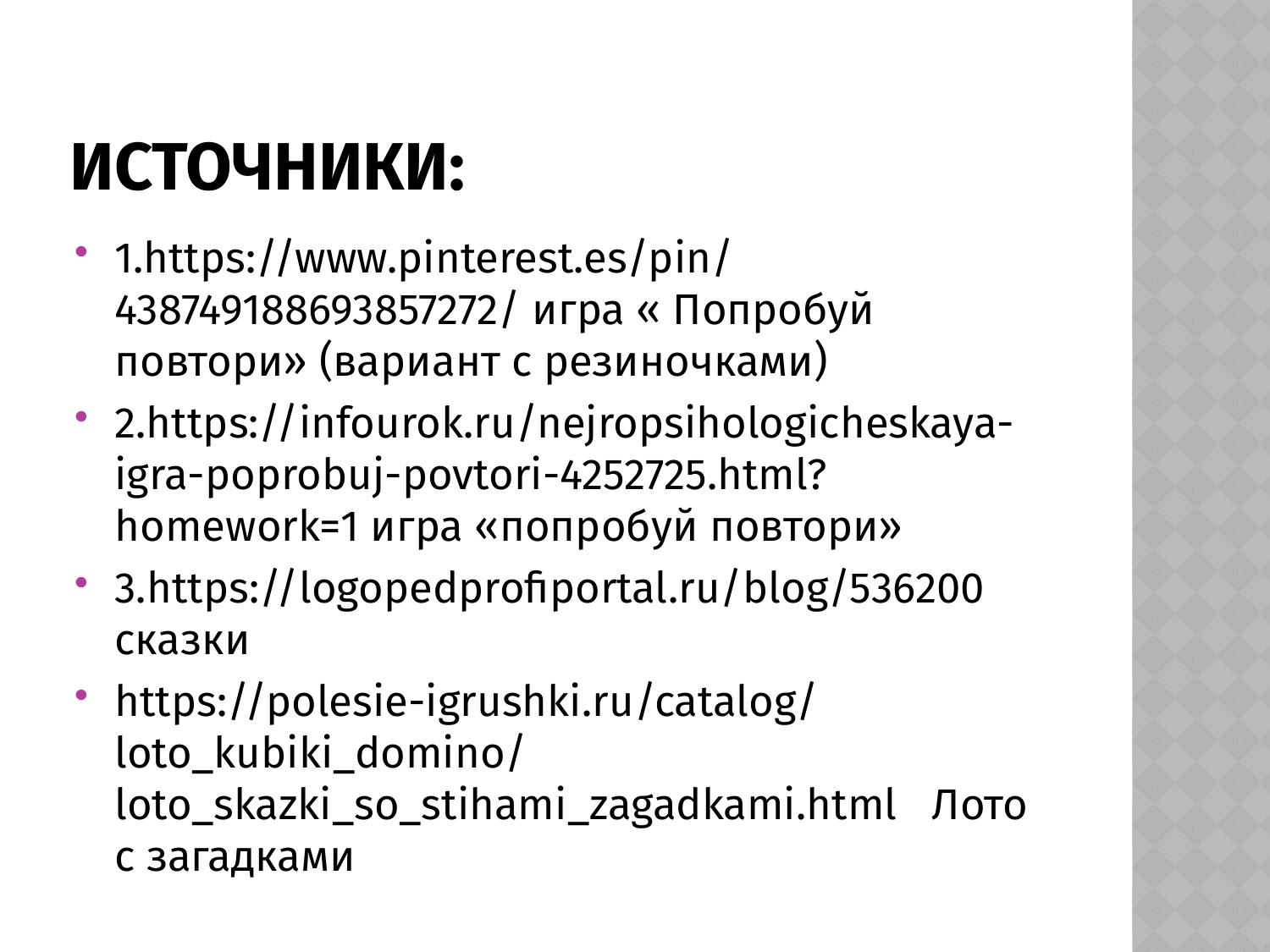

# Источники:
1.https://www.pinterest.es/pin/438749188693857272/ игра « Попробуй повтори» (вариант с резиночками)
2.https://infourok.ru/nejropsihologicheskaya-igra-poprobuj-povtori-4252725.html?homework=1 игра «попробуй повтори»
3.https://logopedprofiportal.ru/blog/536200 сказки
https://polesie-igrushki.ru/catalog/loto_kubiki_domino/loto_skazki_so_stihami_zagadkami.html   Лото с загадками